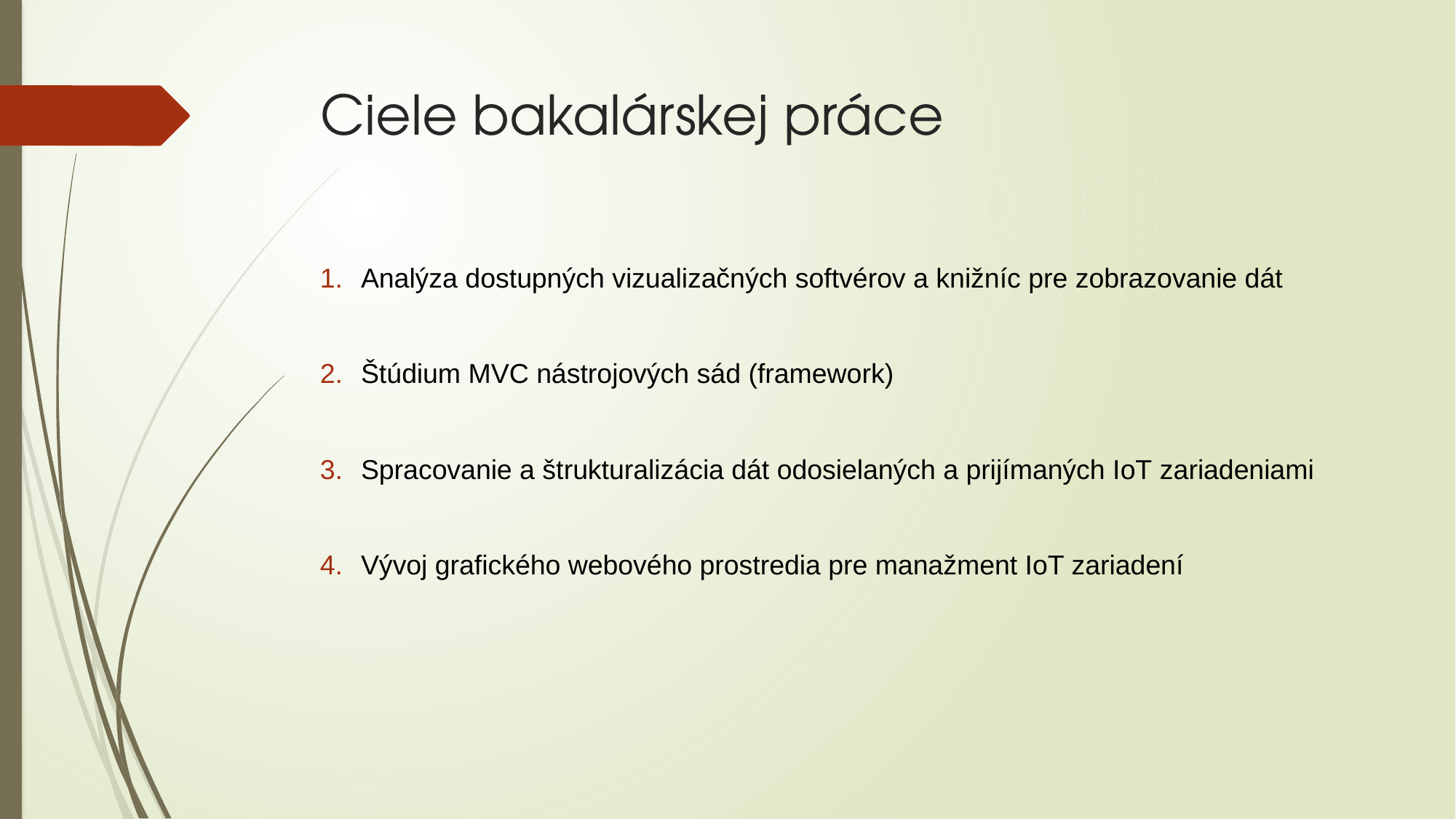

# Ciele bakalárskej práce
Analýza dostupných vizualizačných softvérov a knižníc pre zobrazovanie dát

Štúdium MVC nástrojových sád (framework)

Spracovanie a štrukturalizácia dát odosielaných a prijímaných IoT zariadeniami

Vývoj grafického webového prostredia pre manažment IoT zariadení